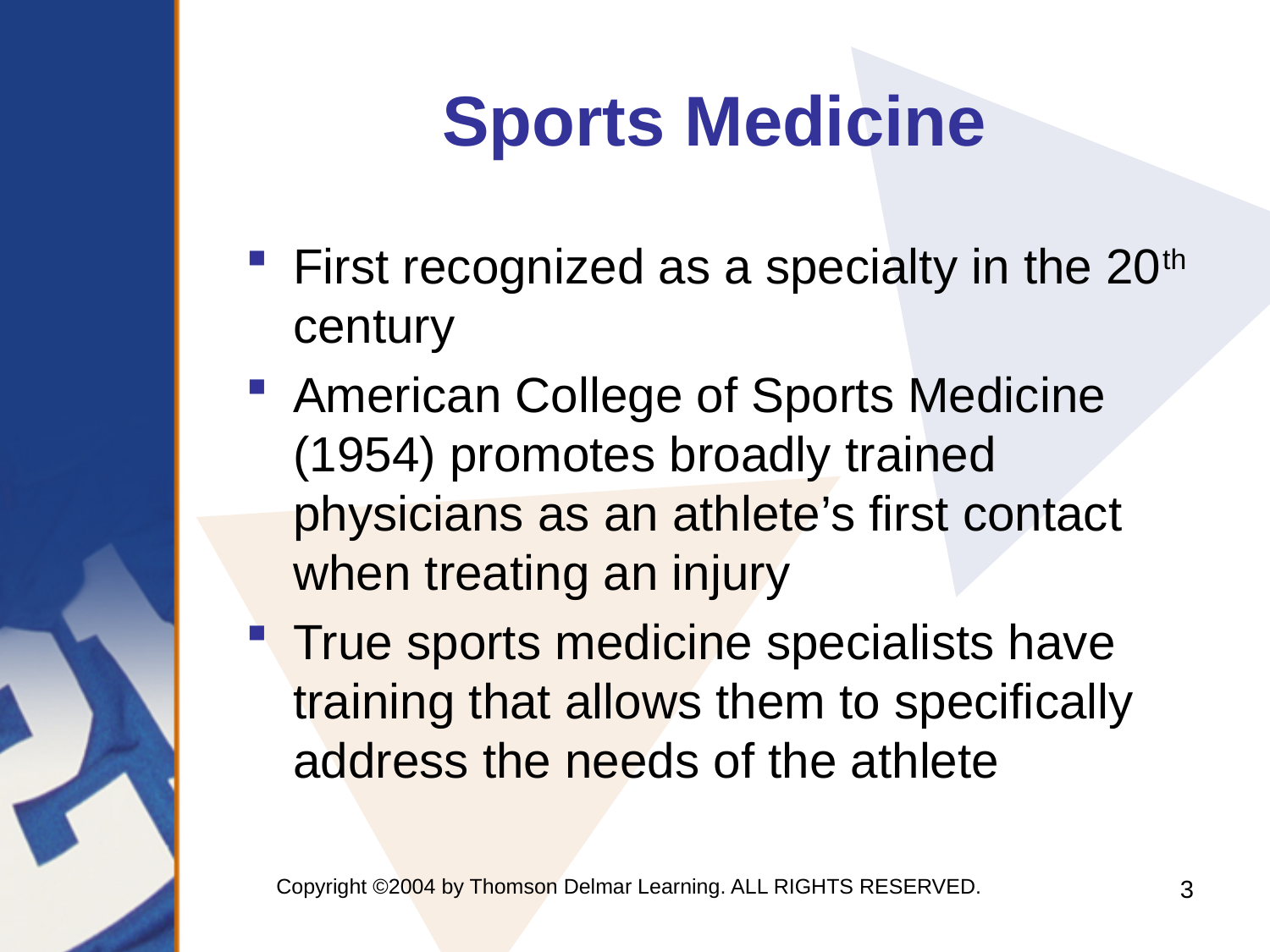

# Sports Medicine
First recognized as a specialty in the 20th century
American College of Sports Medicine (1954) promotes broadly trained physicians as an athlete’s first contact when treating an injury
True sports medicine specialists have training that allows them to specifically address the needs of the athlete

Copyright ©2004 by Thomson Delmar Learning. ALL RIGHTS RESERVED.
3